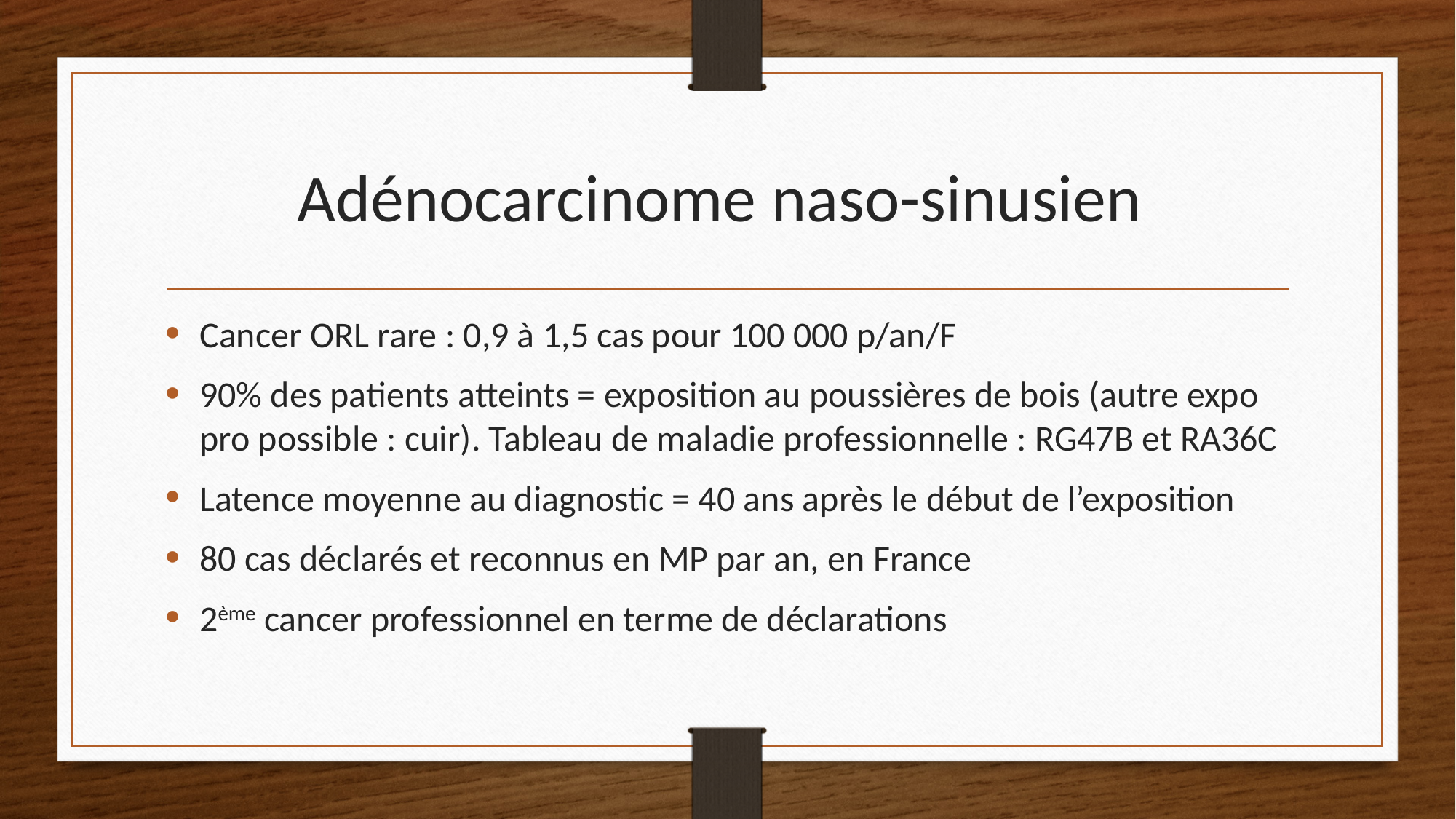

# Adénocarcinome naso-sinusien
Cancer ORL rare : 0,9 à 1,5 cas pour 100 000 p/an/F
90% des patients atteints = exposition au poussières de bois (autre expo pro possible : cuir). Tableau de maladie professionnelle : RG47B et RA36C
Latence moyenne au diagnostic = 40 ans après le début de l’exposition
80 cas déclarés et reconnus en MP par an, en France
2ème cancer professionnel en terme de déclarations